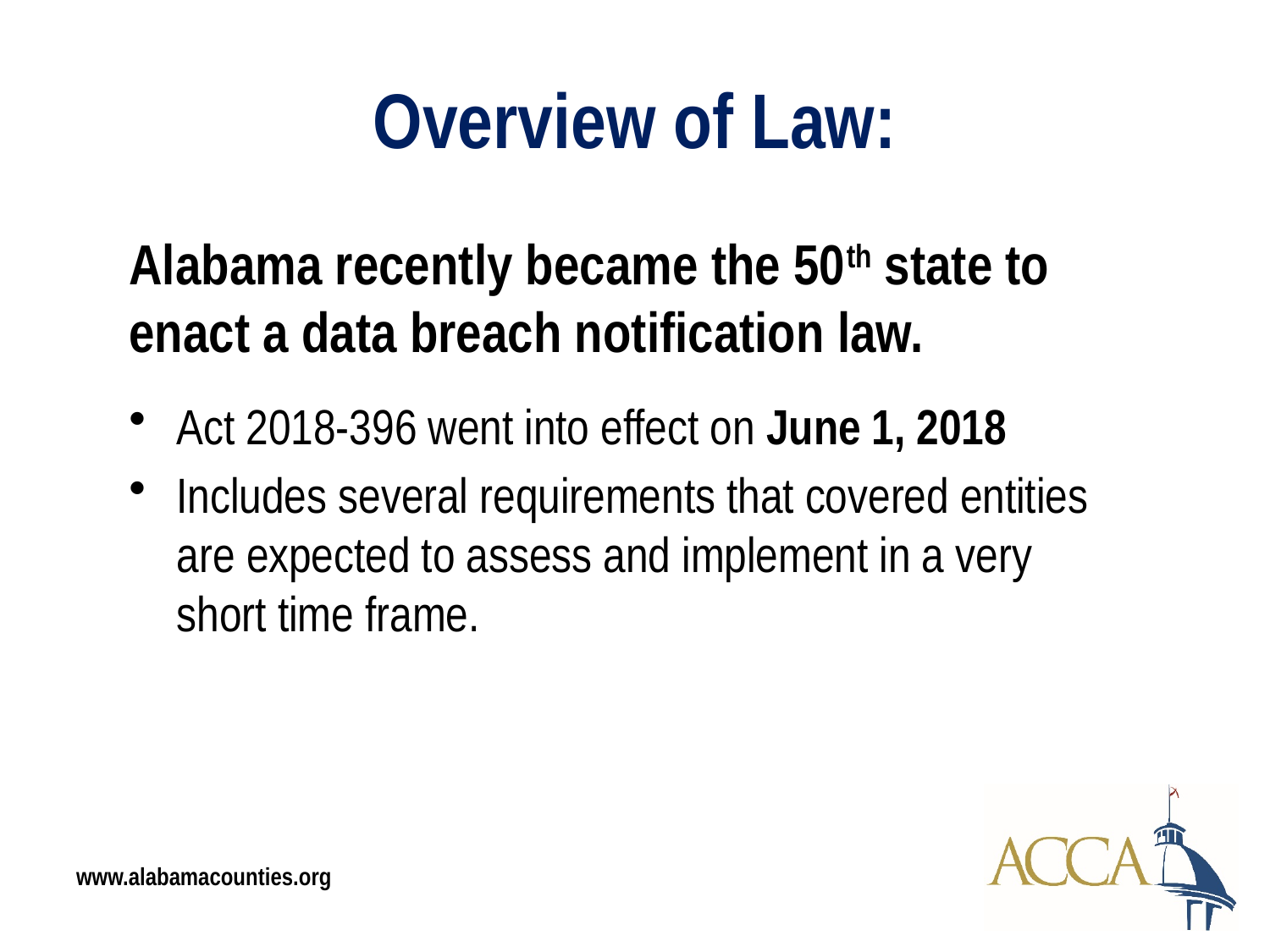

# Overview of Law:
Alabama recently became the 50th state to enact a data breach notification law.
Act 2018-396 went into effect on June 1, 2018
Includes several requirements that covered entities are expected to assess and implement in a very short time frame.

www.alabamacounties.org